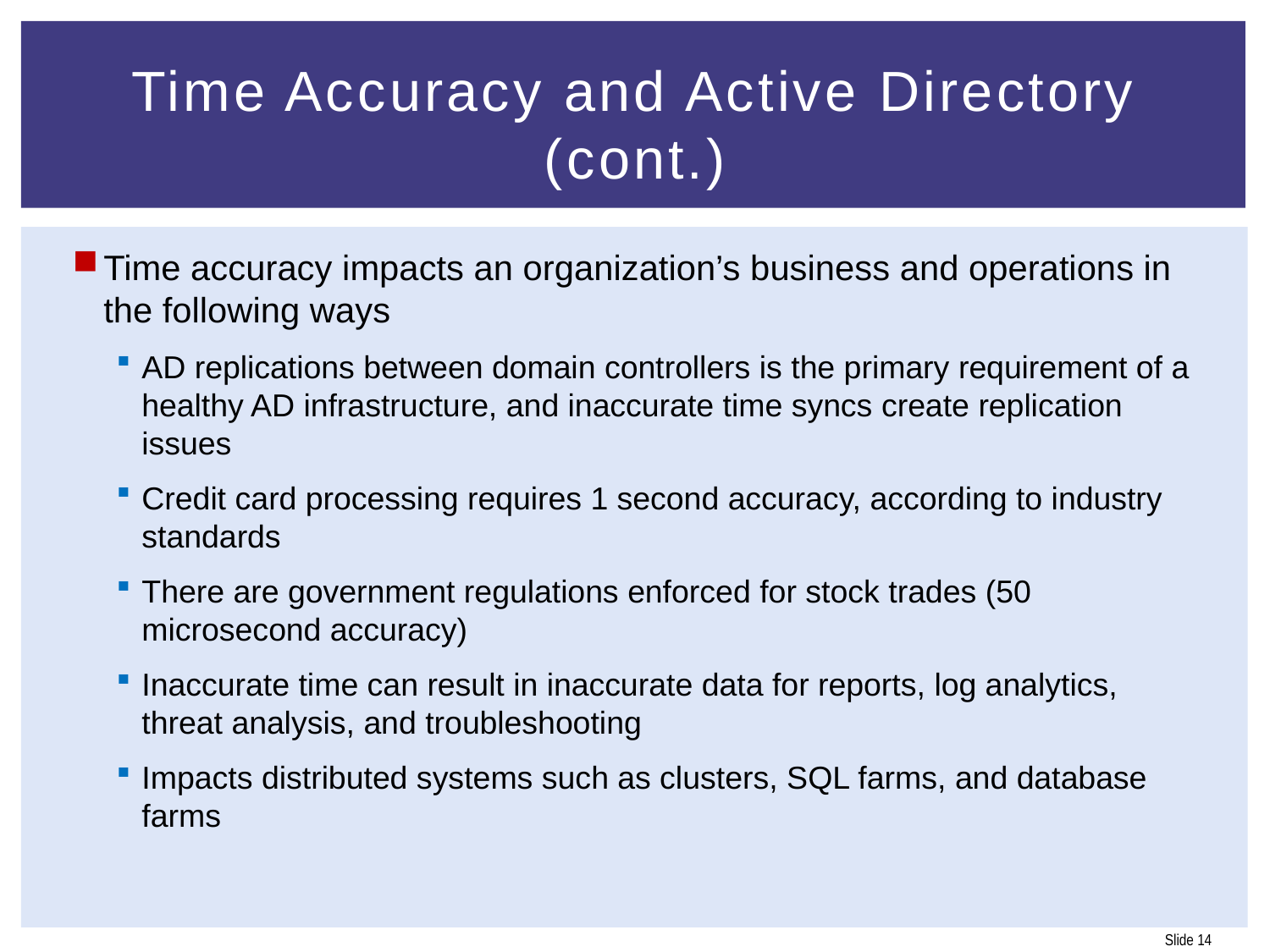

# Time Accuracy and Active Directory (cont.)
Time accuracy impacts an organization’s business and operations in the following ways
AD replications between domain controllers is the primary requirement of a healthy AD infrastructure, and inaccurate time syncs create replication issues
Credit card processing requires 1 second accuracy, according to industry standards
There are government regulations enforced for stock trades (50 microsecond accuracy)
Inaccurate time can result in inaccurate data for reports, log analytics, threat analysis, and troubleshooting
Impacts distributed systems such as clusters, SQL farms, and database farms